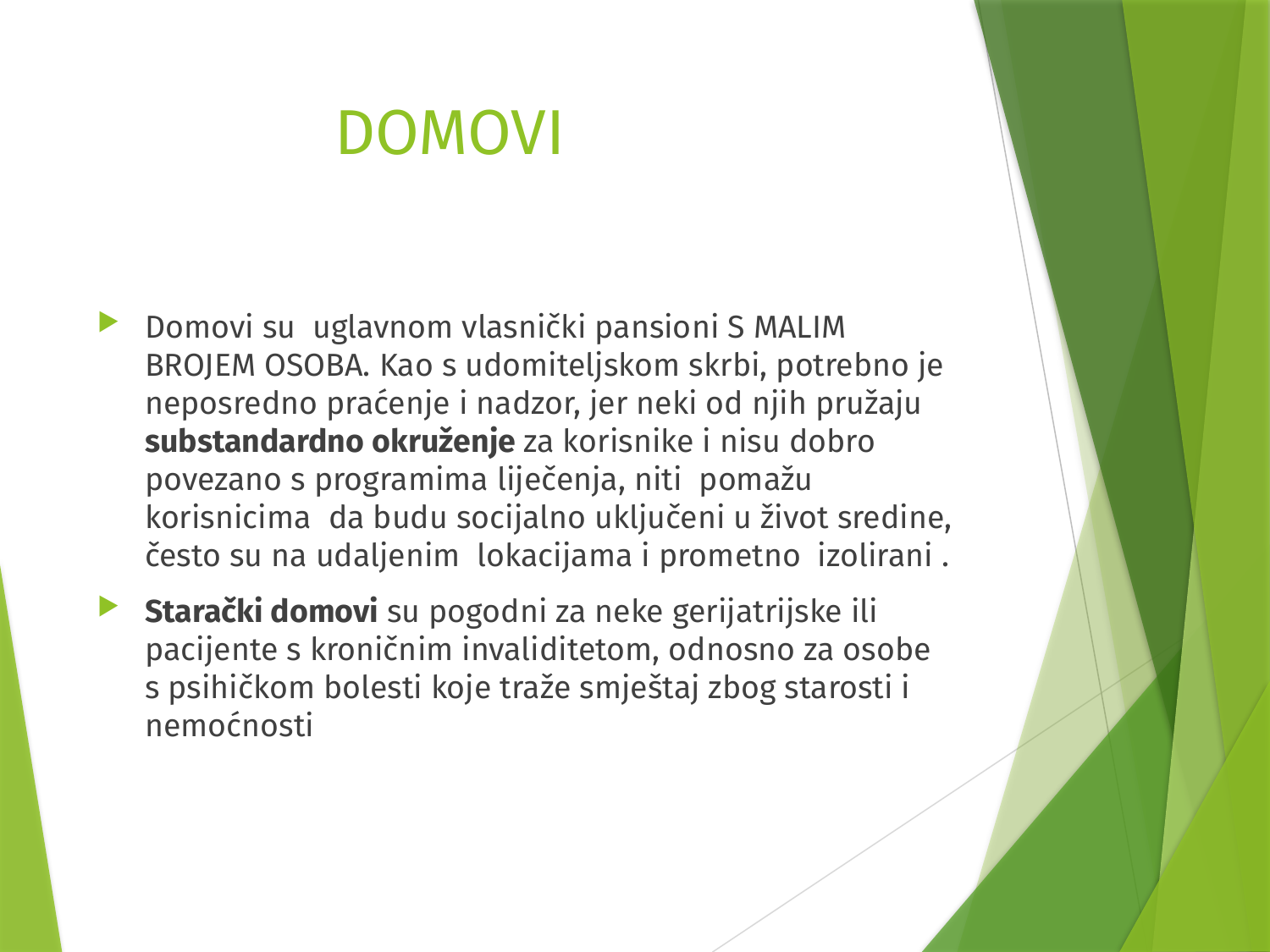

# DOMOVI
Domovi su  uglavnom vlasnički pansioni S MALIM BROJEM OSOBA. Kao s udomiteljskom skrbi, potrebno je neposredno praćenje i nadzor, jer neki od njih pružaju substandardno okruženje za korisnike i nisu dobro povezano s programima liječenja, niti  pomažu  korisnicima  da budu socijalno uključeni u život sredine, često su na udaljenim  lokacijama i prometno  izolirani .
Starački domovi su pogodni za neke gerijatrijske ili pacijente s kroničnim invaliditetom, odnosno za osobe s psihičkom bolesti koje traže smještaj zbog starosti i nemoćnosti